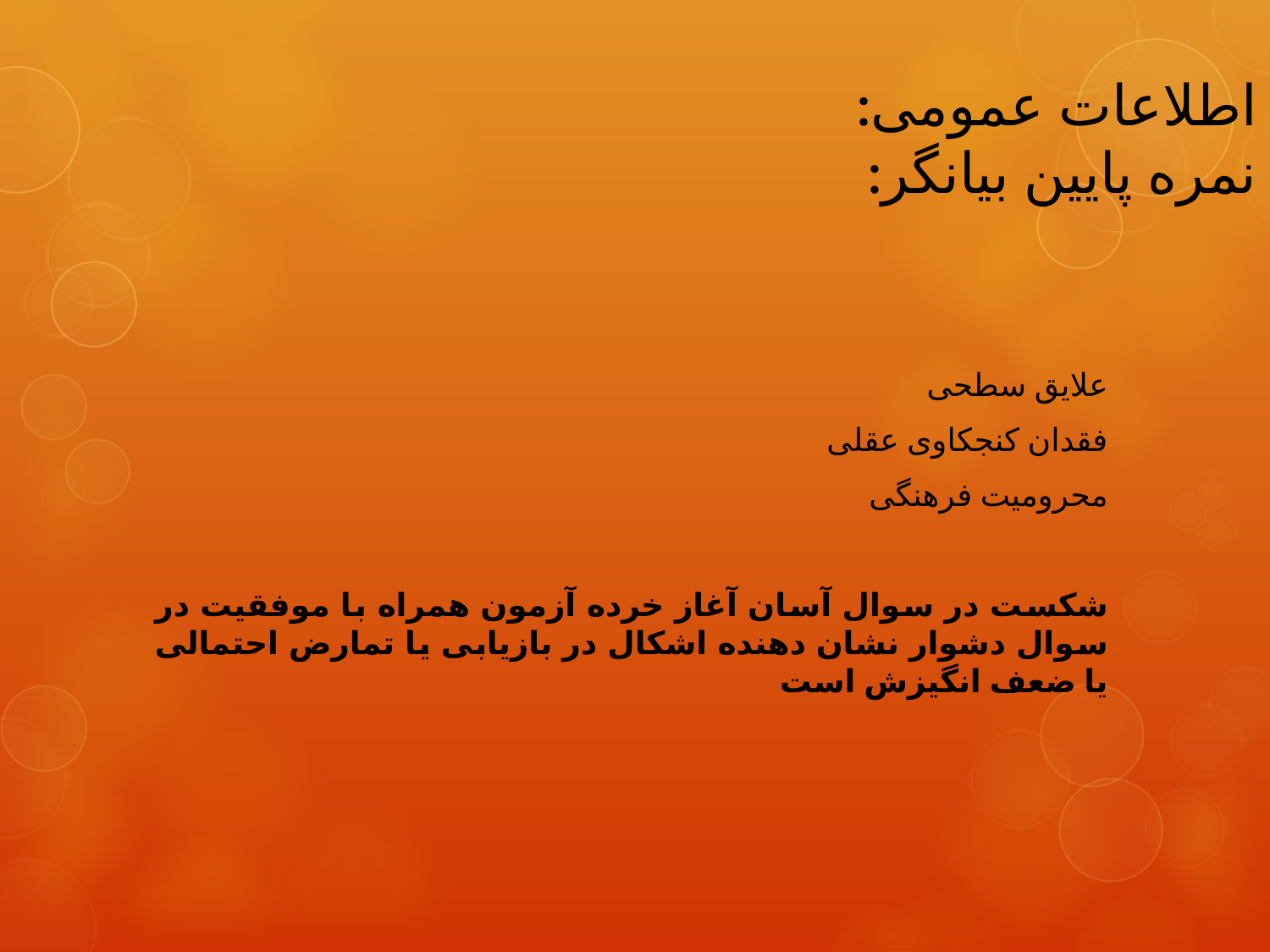

# اطلاعات عمومی: نمره پایین بیانگر:
علایق سطحی
فقدان کنجکاوی عقلی
محرومیت فرهنگی

شکست در سوال آسان آغاز خرده آزمون همراه با موفقیت در سوال دشوار نشان دهنده اشکال در بازیابی یا تمارض احتمالی یا ضعف انگیزش است